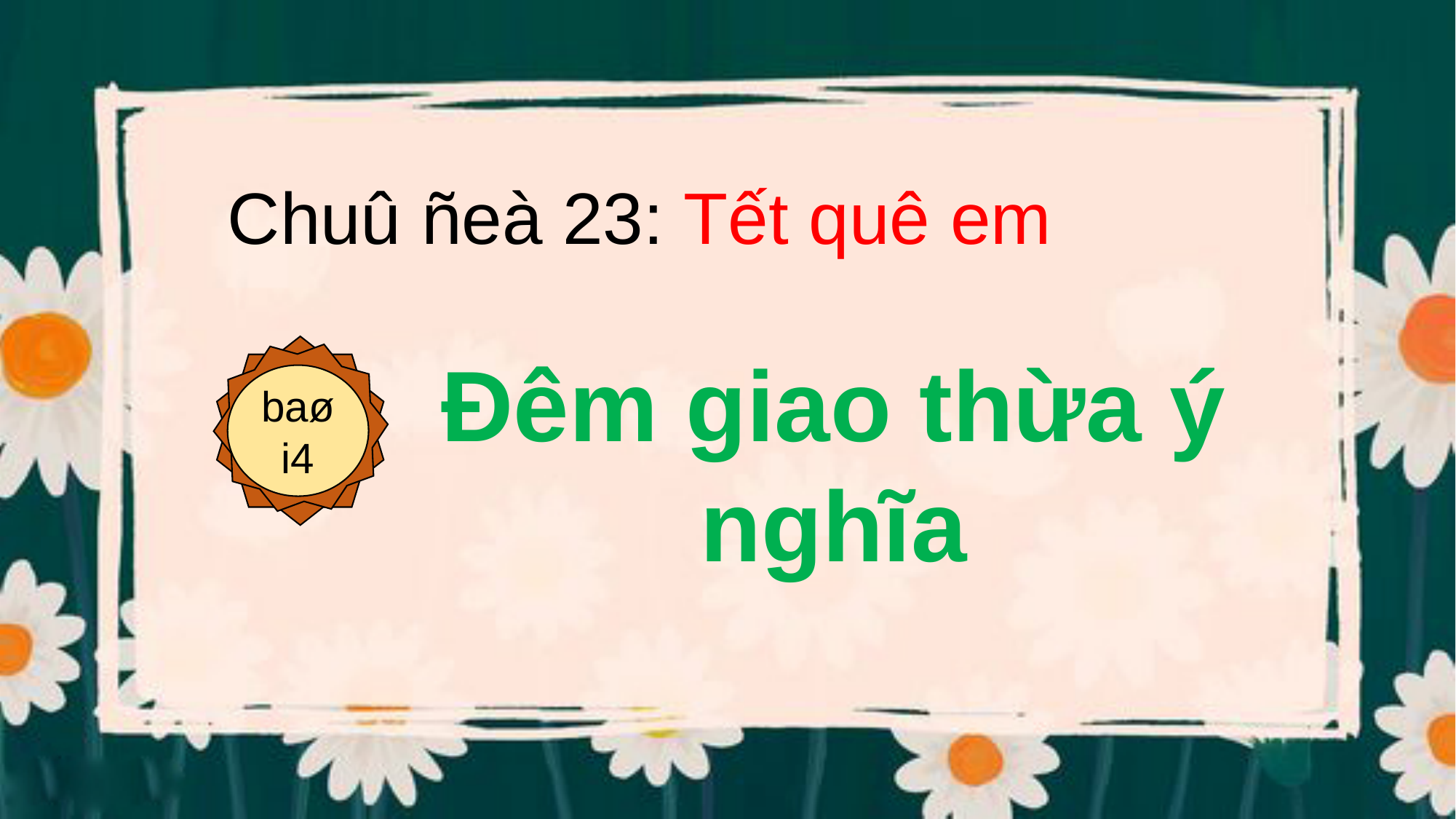

Chuû ñeà 23: Tết quê em

Đêm giao thừa ý nghĩa

baøi4